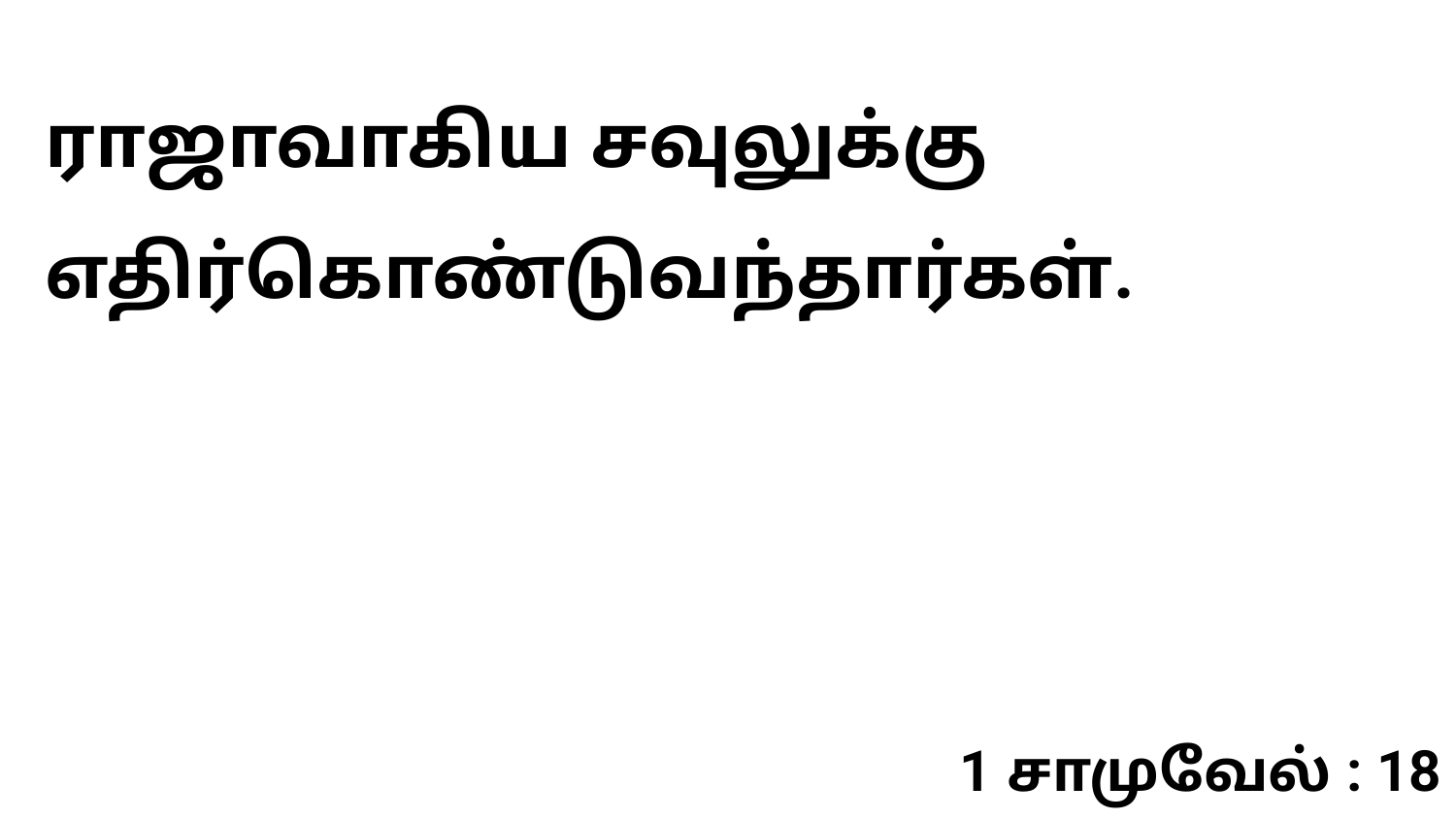

ராஜாவாகிய சவுலுக்கு எதிர்கொண்டுவந்தார்கள்.
1 சாமுவேல் : 18